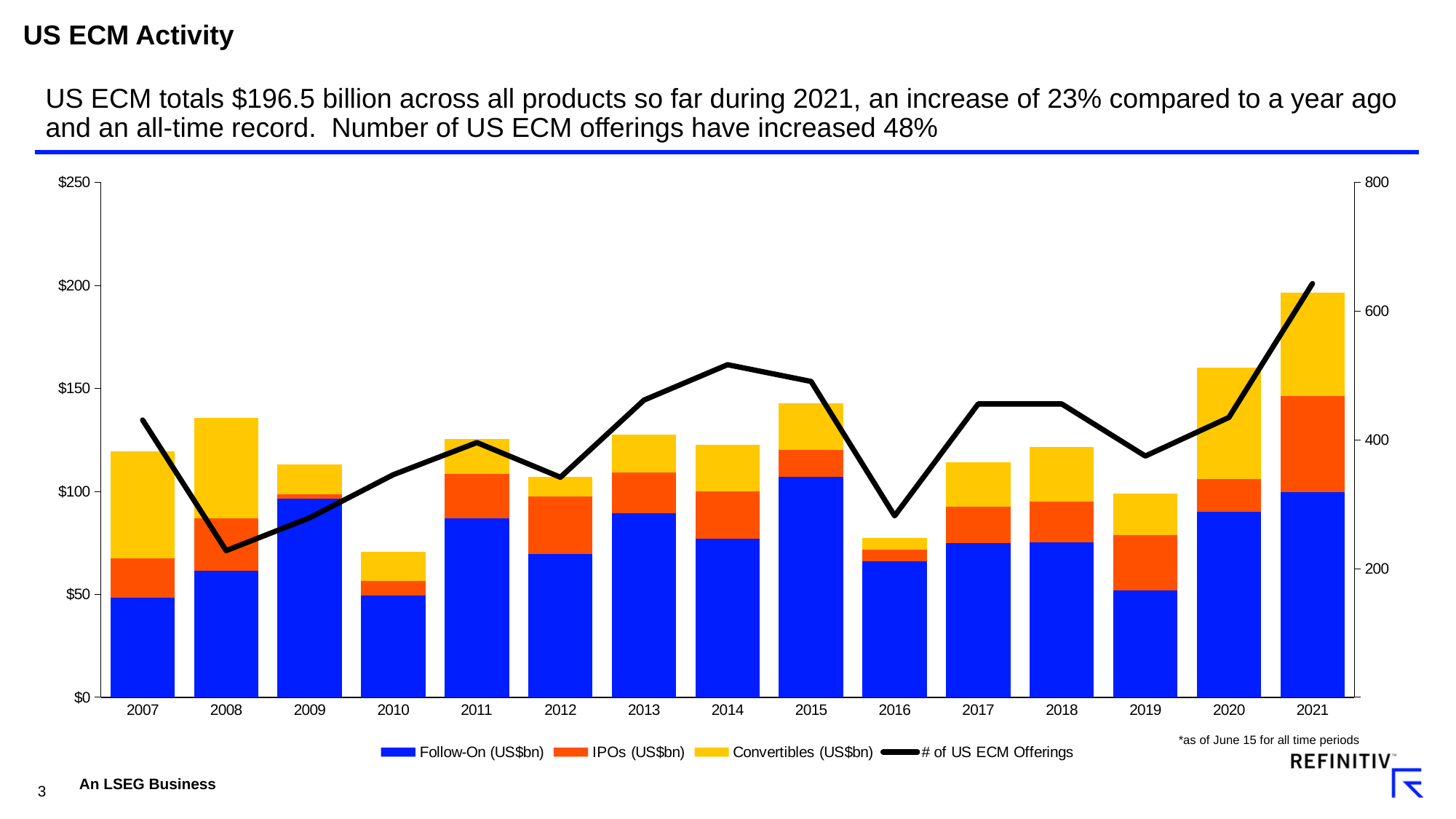

US ECM Activity
US ECM totals $196.5 billion across all products so far during 2021, an increase of 23% compared to a year ago and an all-time record.  Number of US ECM offerings have increased 48%

### Chart

| Category | Follow-On (US$bn) | IPOs (US$bn) | Convertibles (US$bn) | # of US ECM Offerings |
|---|---|---|---|---|
| 2007 | 48.2445 | 19.118 | 52.138400000000004 | 431.0 |
| 2008 | 61.6345 | 25.281200000000002 | 48.9572 | 228.0 |
| 2009 | 96.6468 | 2.0715 | 14.2255 | 279.0 |
| 2010 | 49.5042 | 7.194 | 14.0221 | 346.0 |
| 2011 | 86.8308 | 21.724700000000002 | 16.7856 | 396.0 |
| 2012 | 69.6532 | 27.8349 | 9.5576 | 342.0 |
| 2013 | 89.5705 | 19.7769 | 18.229400000000002 | 462.0 |
| 2014 | 76.9134 | 23.119400000000002 | 22.4889 | 517.0 |
| 2015 | 106.941 | 13.4125 | 22.5315 | 491.0 |
| 2016 | 66.0144 | 5.6655 | 5.7395 | 282.0 |
| 2017 | 74.9753 | 17.4692 | 21.7162 | 456.0 |
| 2018 | 75.2266 | 19.9863 | 26.494400000000002 | 456.0 |
| 2019 | 51.8816 | 26.797 | 20.354400000000002 | 375.0 |
| 2020 | 90.1447 | 15.9421 | 53.9521 | 435.0 |
| 2021 | 99.69030000000001 | 46.6869 | 50.1099 | 643.0 |
*as of June 15 for all time periods
An LSEG Business